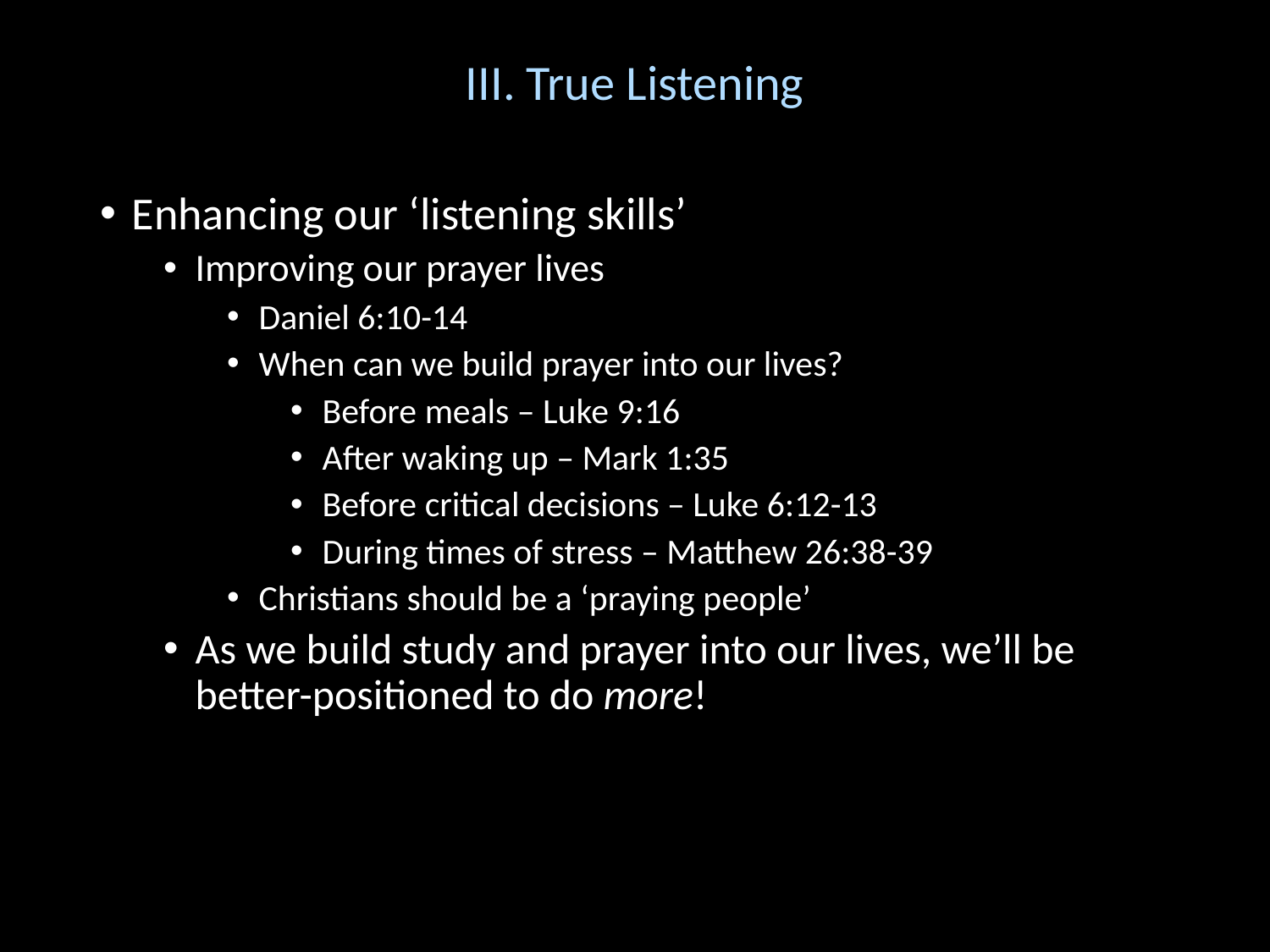

# III. True Listening
Enhancing our ‘listening skills’
Improving our prayer lives
Daniel 6:10-14
When can we build prayer into our lives?
Before meals – Luke 9:16
After waking up – Mark 1:35
Before critical decisions – Luke 6:12-13
During times of stress – Matthew 26:38-39
Christians should be a ‘praying people’
As we build study and prayer into our lives, we’ll be better-positioned to do more!